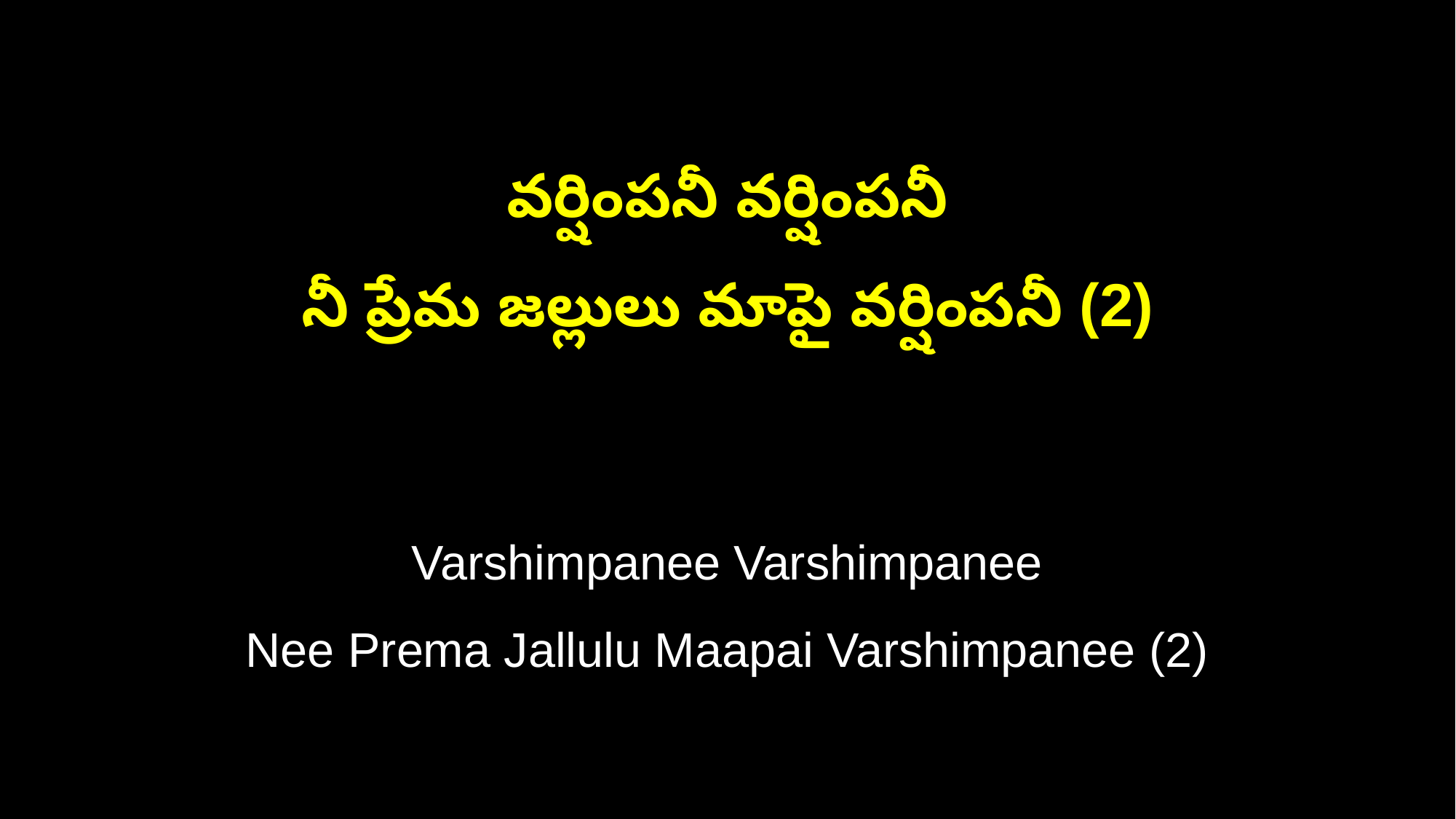

వర్షింపనీ వర్షింపనీ
నీ ప్రేమ జల్లులు మాపై వర్షింపనీ (2)
Varshimpanee Varshimpanee
Nee Prema Jallulu Maapai Varshimpanee (2)